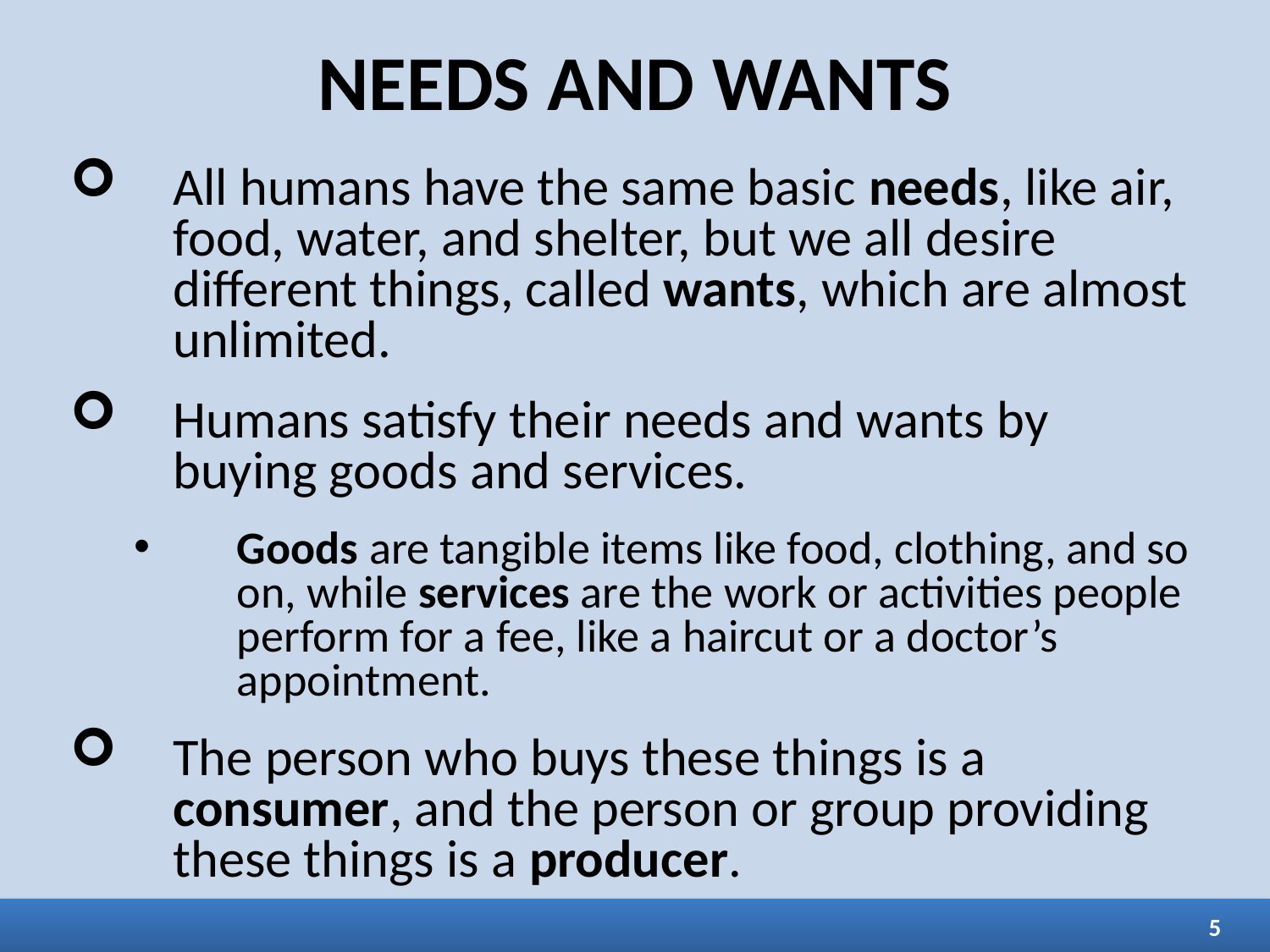

NEEDS AND WANTS
All humans have the same basic needs, like air, food, water, and shelter, but we all desire different things, called wants, which are almost unlimited.
Humans satisfy their needs and wants by buying goods and services.
Goods are tangible items like food, clothing, and so on, while services are the work or activities people perform for a fee, like a haircut or a doctor’s appointment.
The person who buys these things is a consumer, and the person or group providing these things is a producer.
5